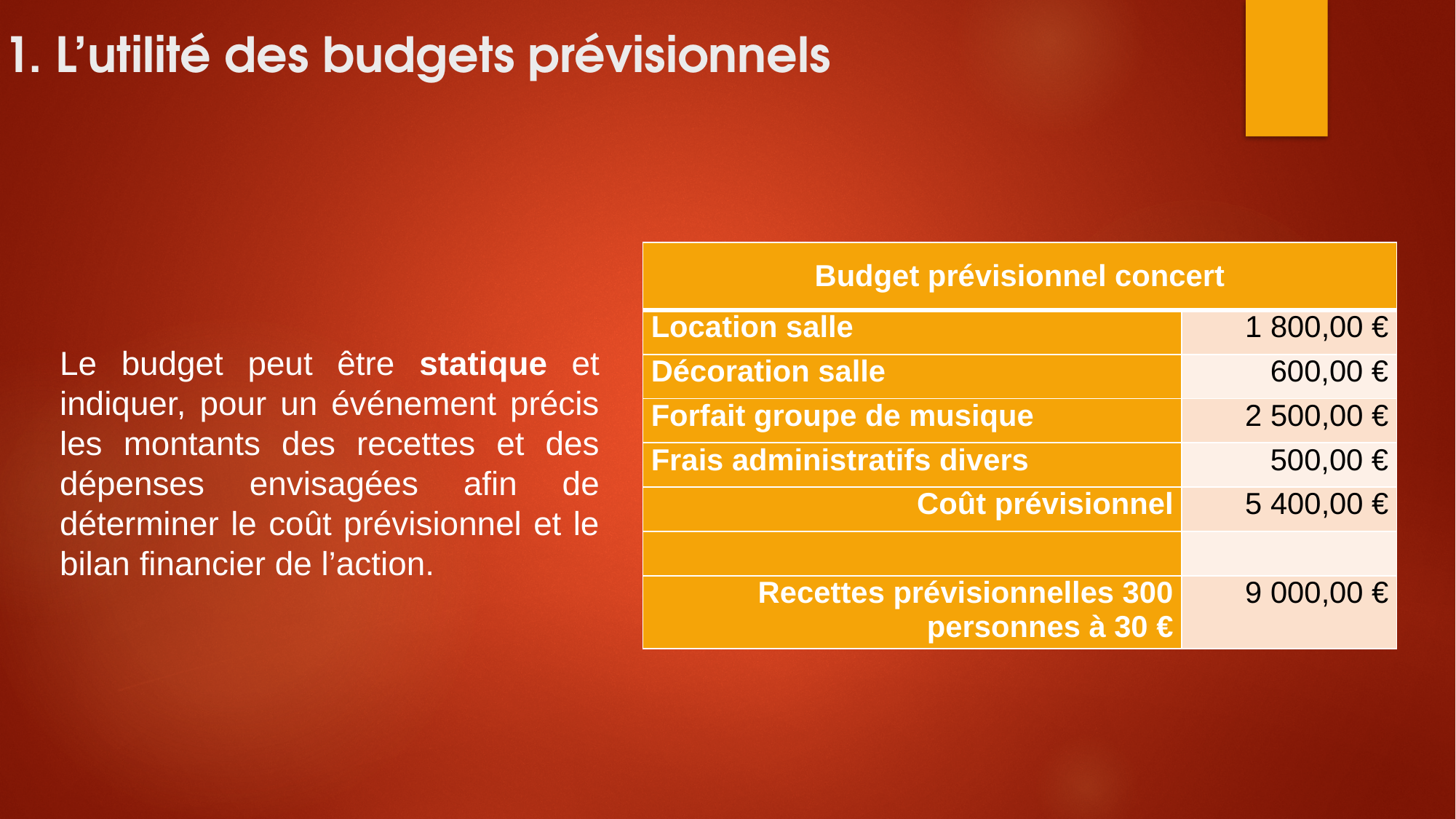

1. L’utilité des budgets prévisionnels
| Budget prévisionnel concert |  |
| --- | --- |
| Location salle | 1 800,00 € |
| Décoration salle | 600,00 € |
| Forfait groupe de musique | 2 500,00 € |
| Frais administratifs divers | 500,00 € |
| Coût prévisionnel | 5 400,00 € |
|  |  |
| Recettes prévisionnelles 300 personnes à 30 € | 9 000,00 € |
Le budget peut être statique et indiquer, pour un événement précis les montants des recettes et des dépenses envisagées afin de déterminer le coût prévisionnel et le bilan financier de l’action.